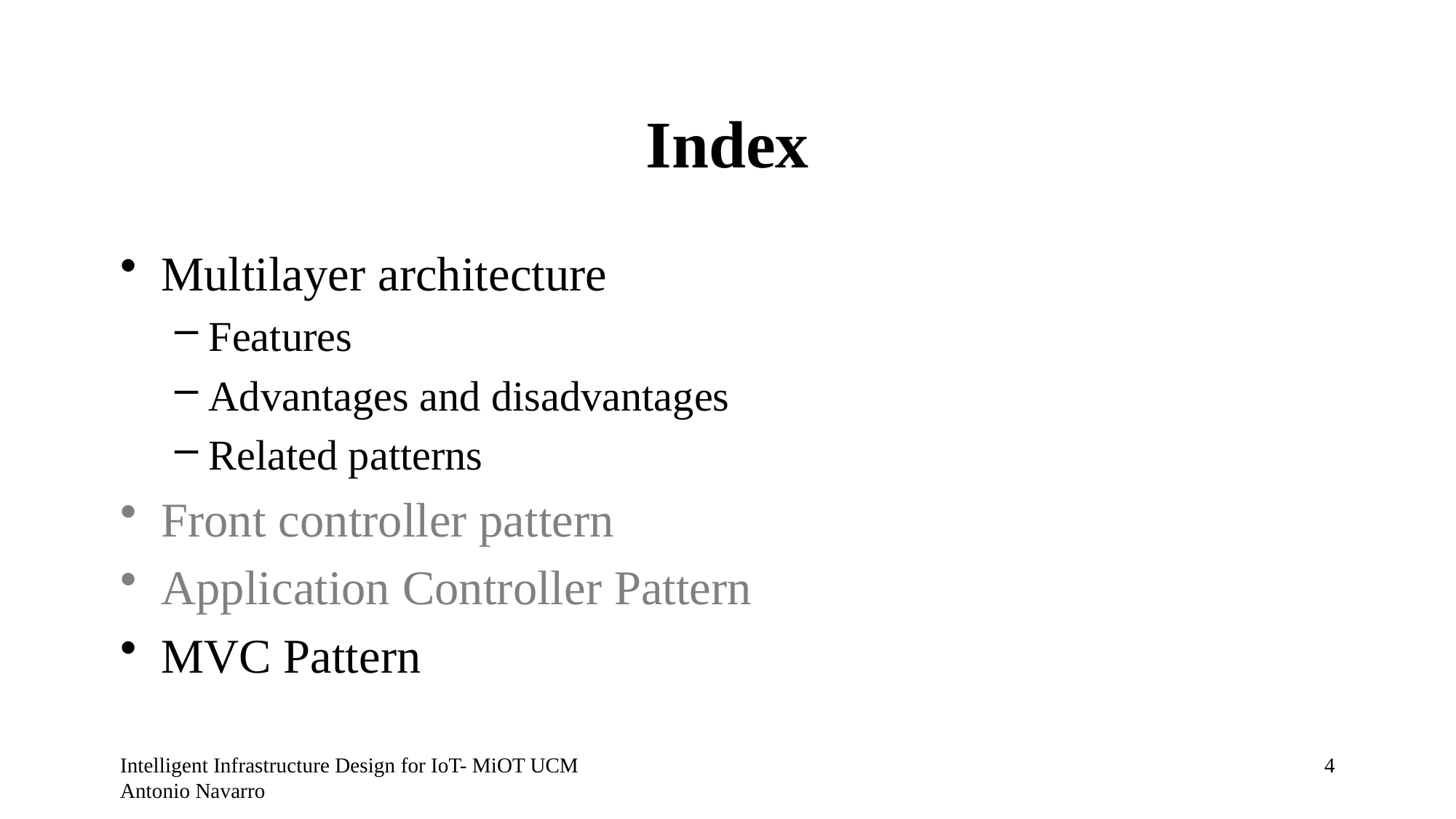

# Index
Multilayer architecture
Features
Advantages and disadvantages
Related patterns
Front controller pattern
Application Controller Pattern
MVC Pattern

Intelligent Infrastructure Design for IoT- MiOT UCM Antonio Navarro
4